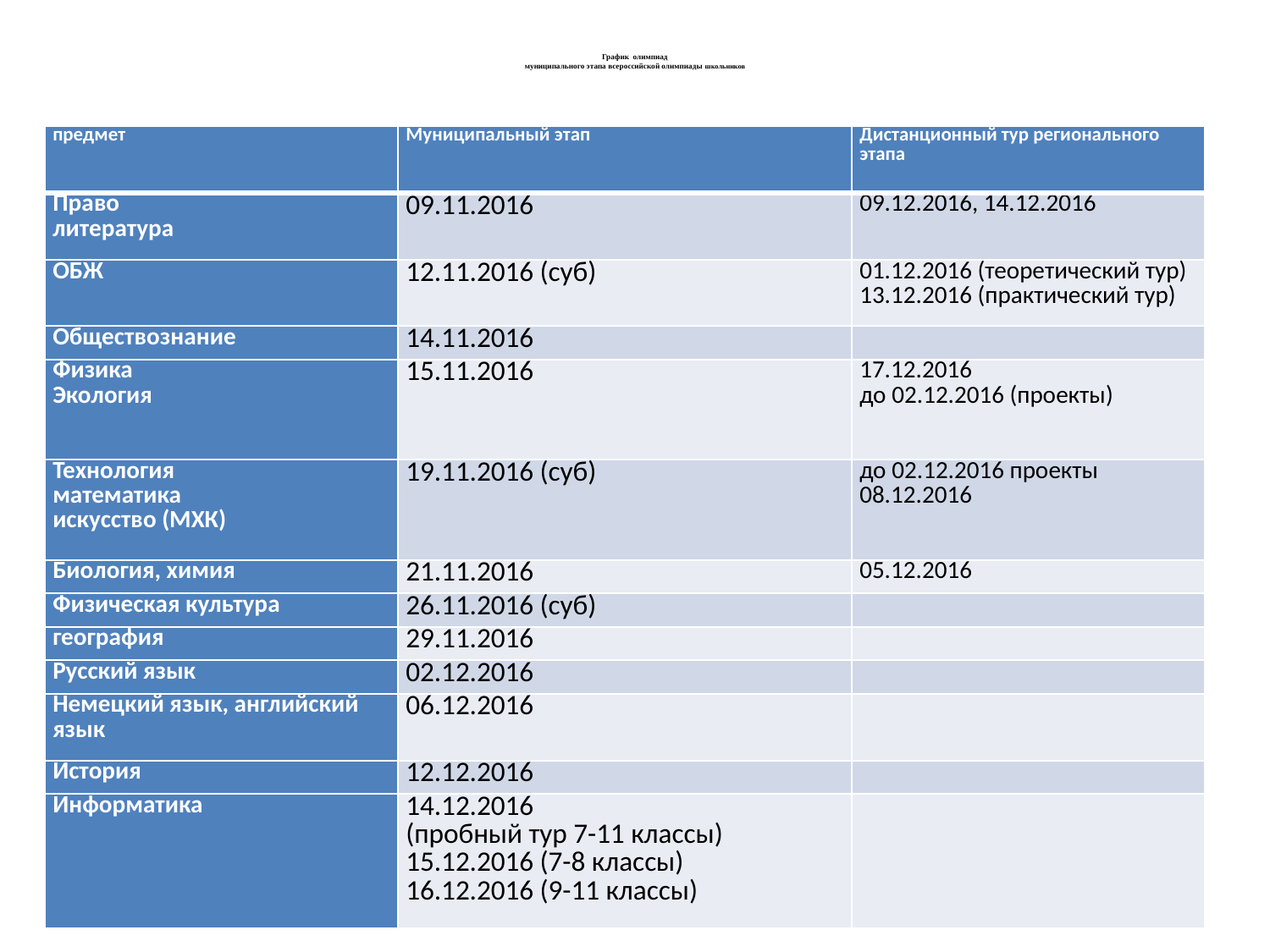

# График  олимпиад муниципального этапа всероссийской олимпиады школьников
| предмет | Муниципальный этап | Дистанционный тур регионального этапа |
| --- | --- | --- |
| Право литература | 09.11.2016 | 09.12.2016, 14.12.2016 |
| ОБЖ | 12.11.2016 (суб) | 01.12.2016 (теоретический тур) 13.12.2016 (практический тур) |
| Обществознание | 14.11.2016 |  |
| Физика Экология | 15.11.2016 | 17.12.2016 до 02.12.2016 (проекты) |
| Технология математика искусство (МХК) | 19.11.2016 (суб) | до 02.12.2016 проекты 08.12.2016 |
| Биология, химия | 21.11.2016 | 05.12.2016 |
| Физическая культура | 26.11.2016 (суб) |  |
| география | 29.11.2016 |  |
| Русский язык | 02.12.2016 |  |
| Немецкий язык, английский язык | 06.12.2016 |  |
| История | 12.12.2016 |  |
| Информатика | 14.12.2016 (пробный тур 7-11 классы) 15.12.2016 (7-8 классы) 16.12.2016 (9-11 классы) |  |